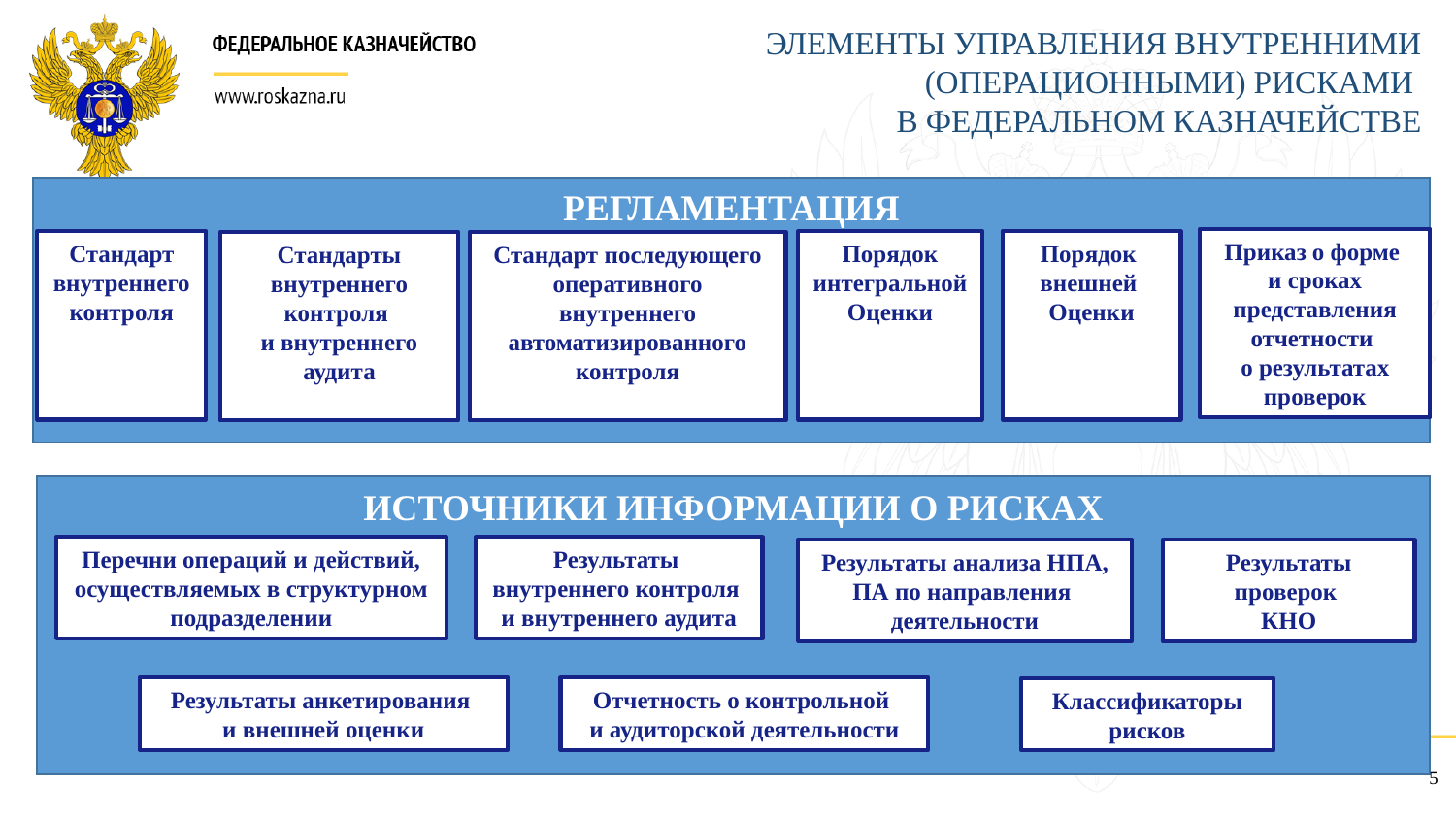

ЭЛЕМЕНТЫ УПРАВЛЕНИЯ ВНУТРЕННИМИ (ОПЕРАЦИОННЫМИ) РИСКАМИ
В ФЕДЕРАЛЬНОМ КАЗНАЧЕЙСТВЕ
РЕГЛАМЕНТАЦИЯ

Приказ о форме
и сроках представления отчетности
о результатах проверок
Стандарт внутреннего контроля

Порядок интегральной
Оценки

Порядок
внешней
Оценки

Стандарты внутреннего контроля
и внутреннего аудита

Стандарт последующего оперативного внутреннего автоматизированного контроля

ИСТОЧНИКИ ИНФОРМАЦИИ О РИСКАХ

Перечни операций и действий, осуществляемых в структурном подразделении
Результаты
внутреннего контроля
и внутреннего аудита
Результаты анализа НПА, ПА по направления  деятельности
Результаты проверок
КНО
Результаты анкетирования
и внешней оценки
Отчетность о контрольной
и аудиторской деятельности
Классификаторы рисков
5